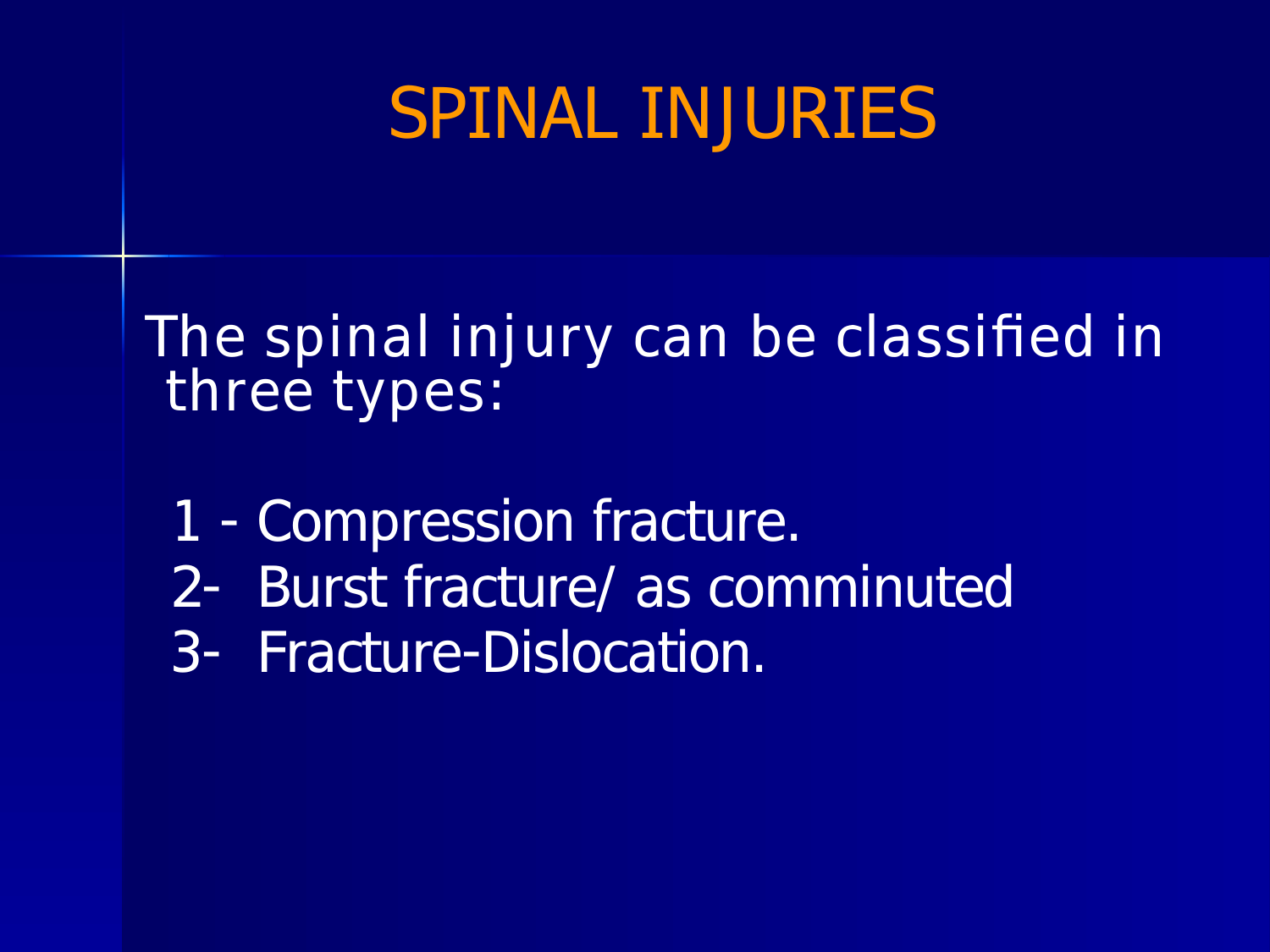

# SPINAL INJURIES
  The spinal injury can be classified in three types:

    1 - Compression fracture.
   2-  Burst fracture/ as comminuted
   3-  Fracture-Dislocation.

42